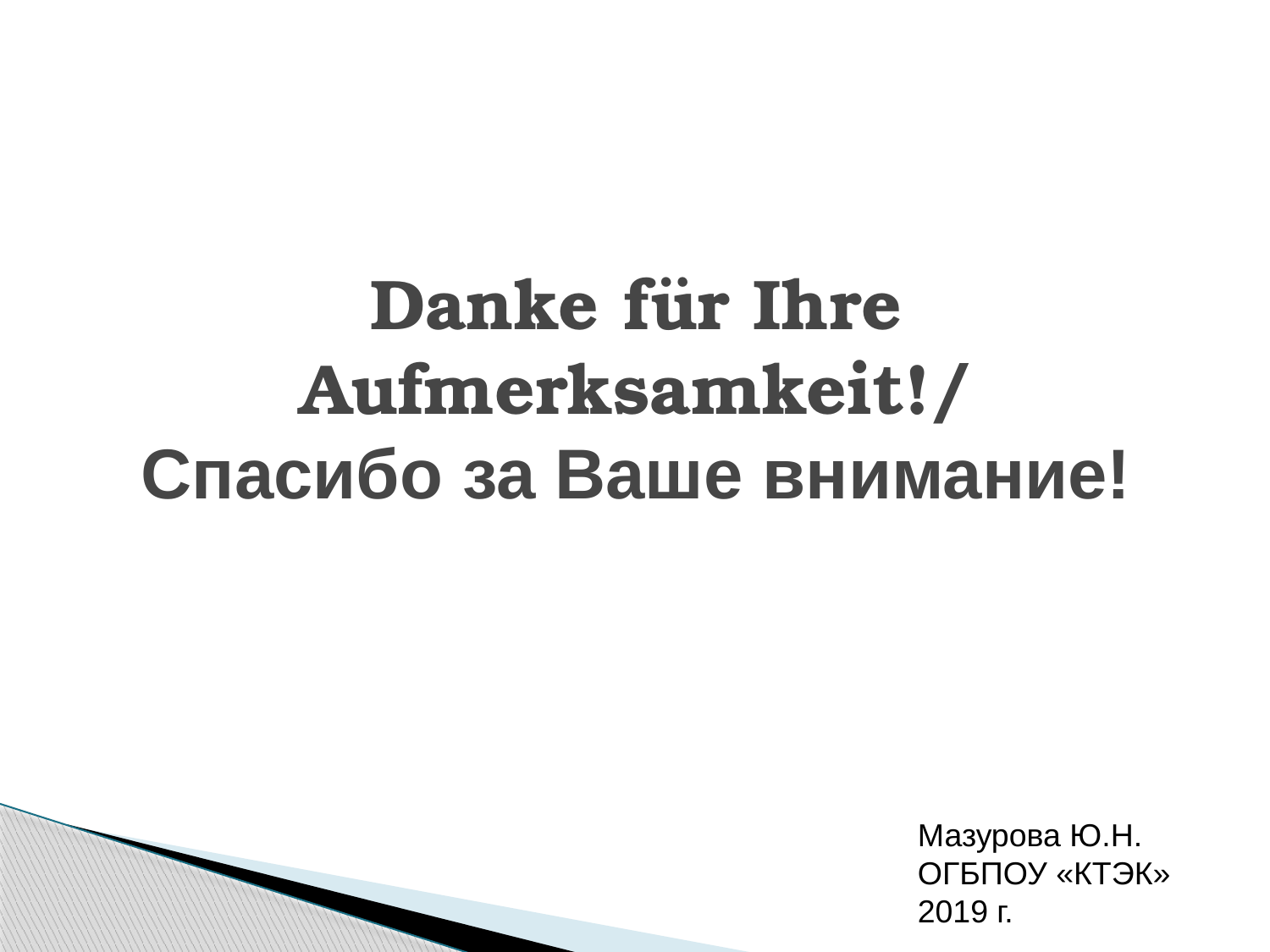

# Danke für Ihre Aufmerksamkeit!/ Спасибо за Ваше внимание!
Мазурова Ю.Н.
ОГБПОУ «КТЭК» 2019 г.